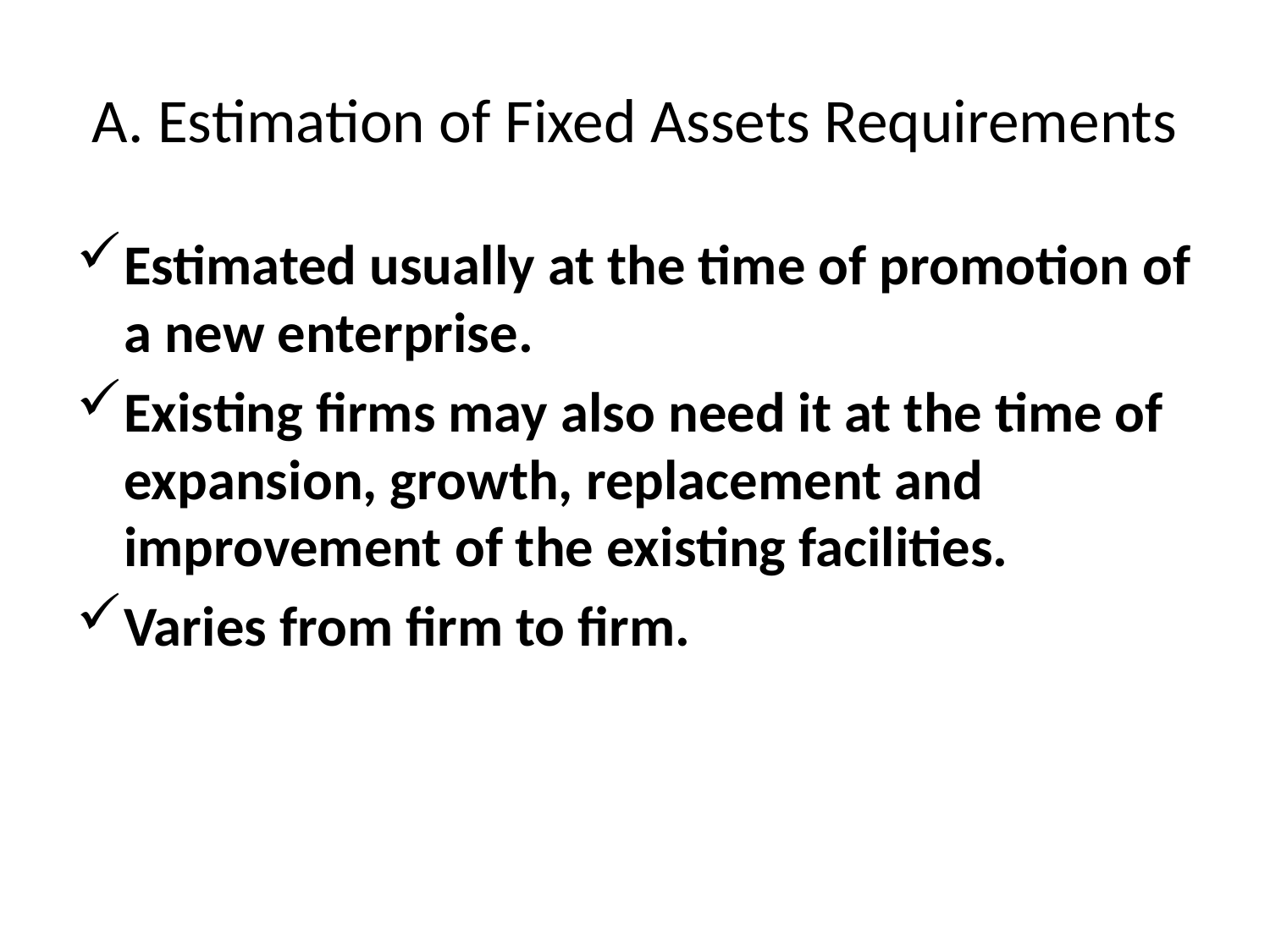

# A. Estimation of Fixed Assets Requirements
Estimated usually at the time of promotion of a new enterprise.
Existing firms may also need it at the time of expansion, growth, replacement and improvement of the existing facilities.
Varies from firm to firm.